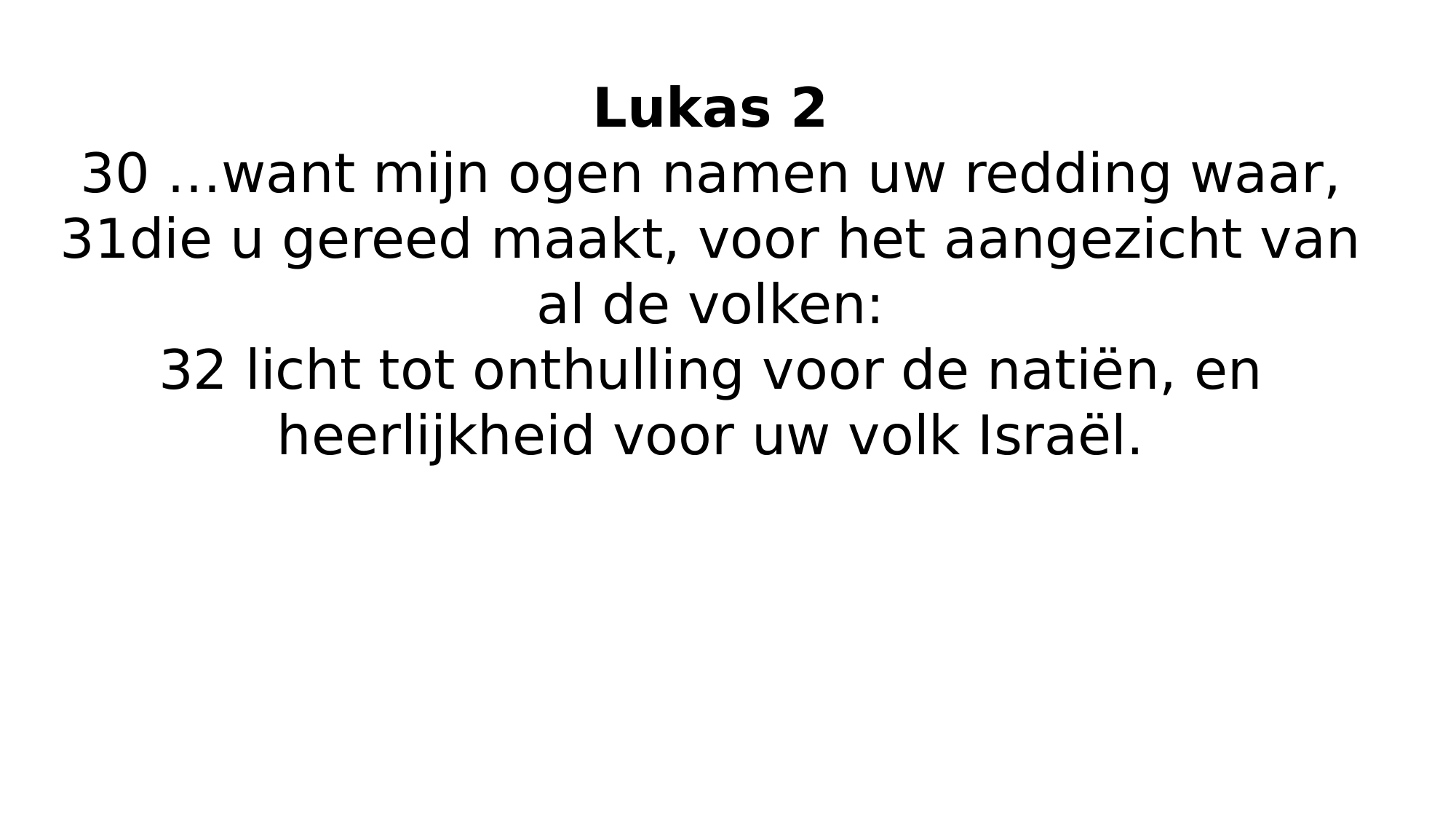

Lukas 2
30 …want mijn ogen namen uw redding waar,
31die u gereed maakt, voor het aangezicht van al de volken:
32 licht tot onthulling voor de natiën, en heerlijkheid voor uw volk Israël.